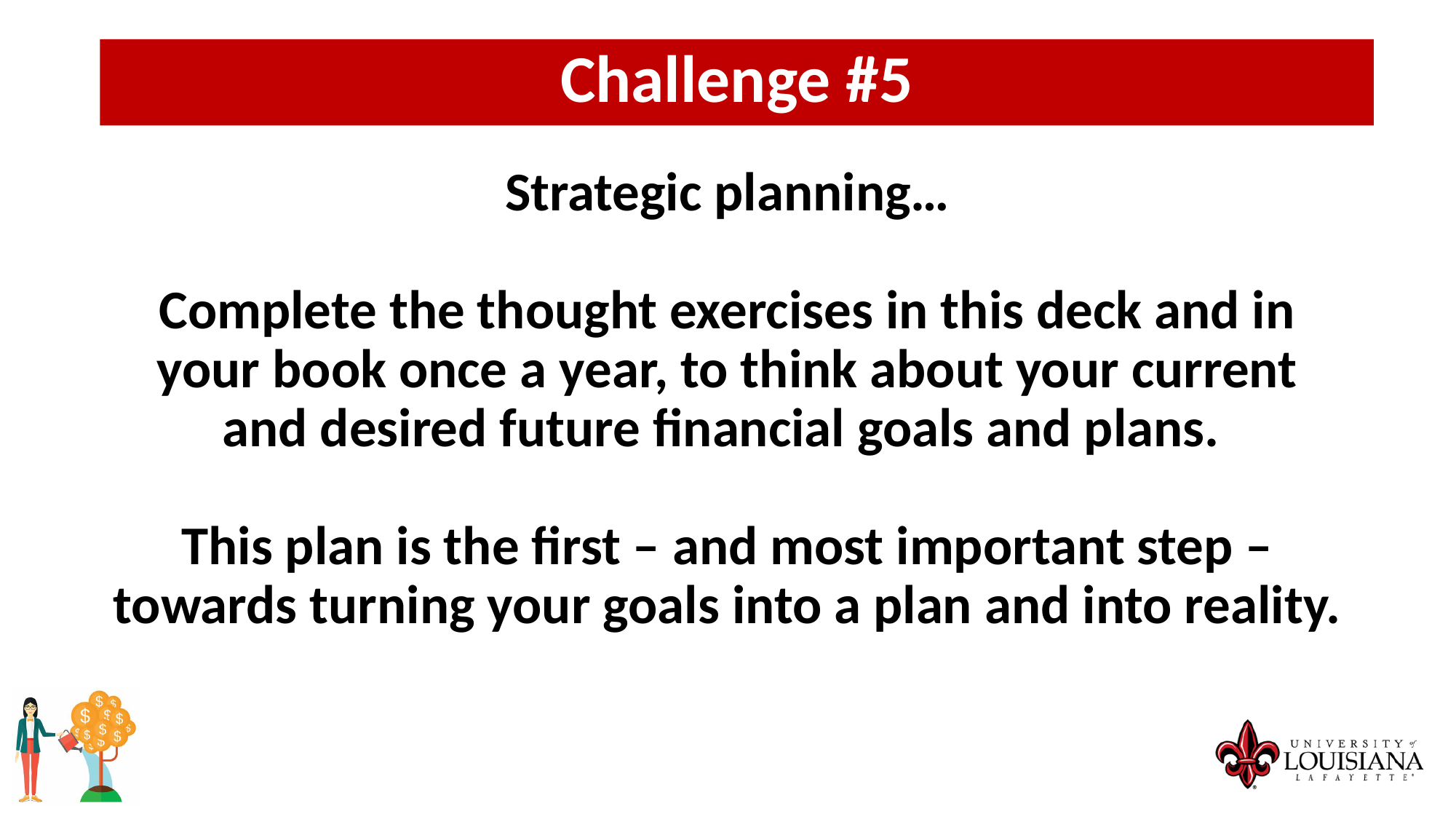

Challenge #5
Strategic planning…

Complete the thought exercises in this deck and in your book once a year, to think about your current and desired future financial goals and plans.

This plan is the first – and most important step – towards turning your goals into a plan and into reality.